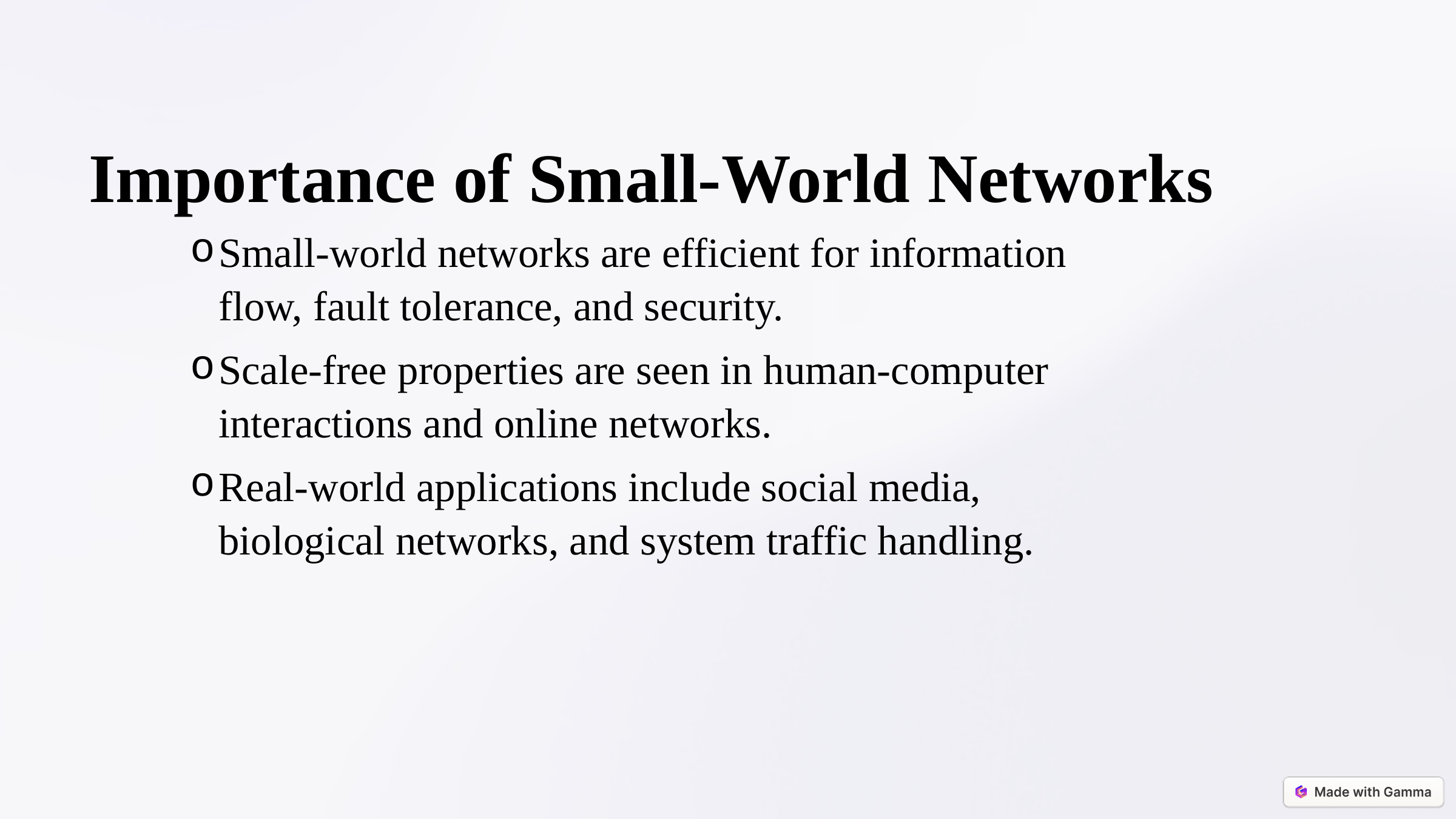

Importance of Small-World Networks
Small-world networks are efficient for information flow, fault tolerance, and security.
Scale-free properties are seen in human-computer interactions and online networks.
Real-world applications include social media, biological networks, and system traffic handling.